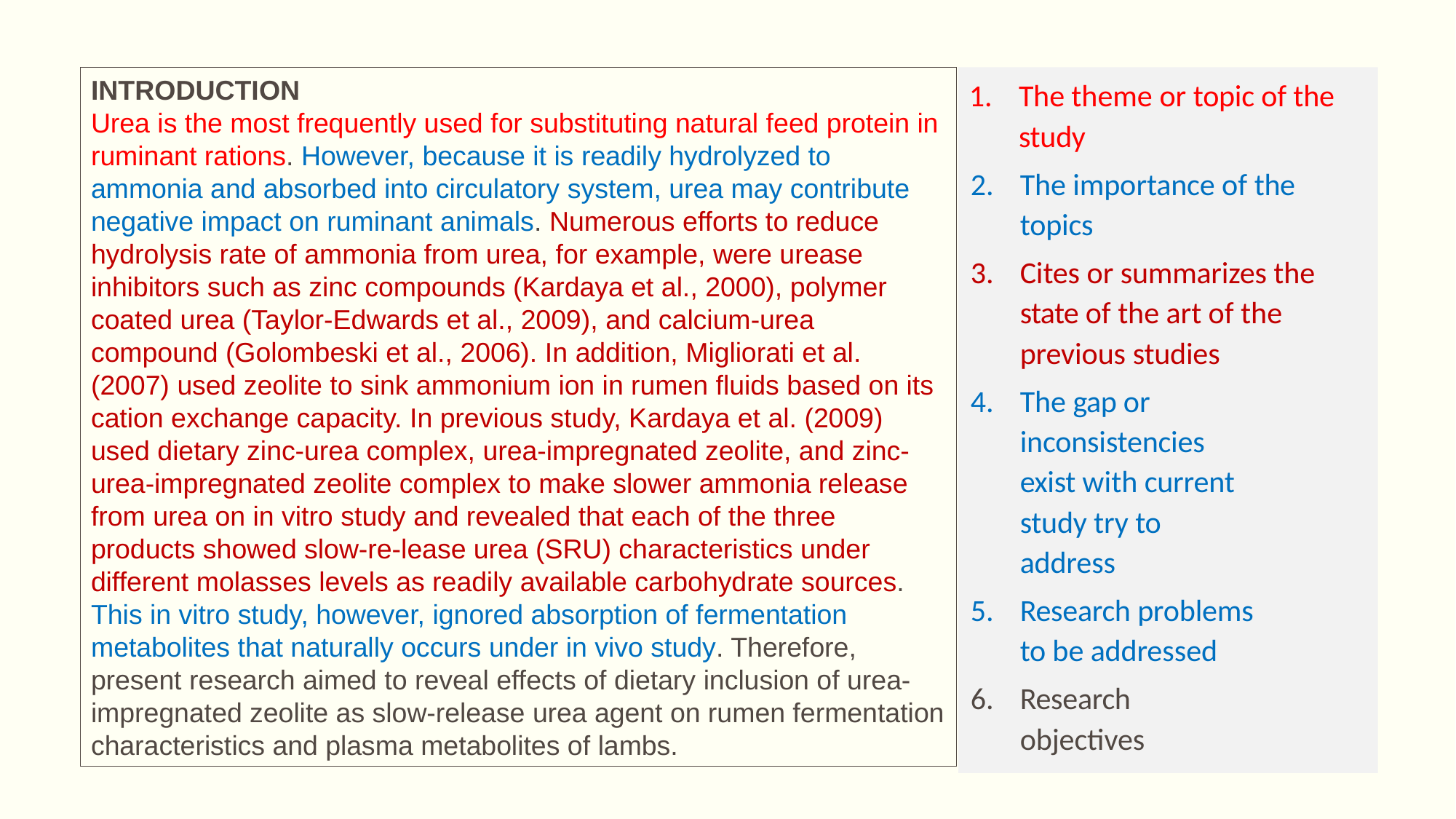

The theme or topic of the study
The importance of the topics
Cites or summarizes the state of the art of the previous studies
The gap or inconsistencies exist with current study try to  address
Research problems to be addressed
Research objectives
INTRODUCTION
Urea is the most frequently used for substituting natural feed protein in ruminant rations. However, because it is readily hydrolyzed to ammonia and absorbed into circulatory system, urea may contribute negative impact on ruminant animals. Numerous efforts to reduce hydrolysis rate of ammonia from urea, for example, were urease inhibitors such as zinc compounds (Kardaya et al., 2000), polymer coated urea (Taylor-Edwards et al., 2009), and calcium-urea compound (Golombeski et al., 2006). In addition, Migliorati et al. (2007) used zeolite to sink ammonium ion in rumen fluids based on its cation exchange capacity. In previous study, Kardaya et al. (2009) used dietary zinc-urea complex, urea-impregnated zeolite, and zinc-urea-impregnated zeolite complex to make slower ammonia release from urea on in vitro study and revealed that each of the three products showed slow-re-lease urea (SRU) characteristics under different molasses levels as readily available carbohydrate sources. This in vitro study, however, ignored absorption of fermentation metabolites that naturally occurs under in vivo study. Therefore, present research aimed to reveal effects of dietary inclusion of urea-impregnated zeolite as slow-release urea agent on rumen fermentation characteristics and plasma metabolites of lambs.